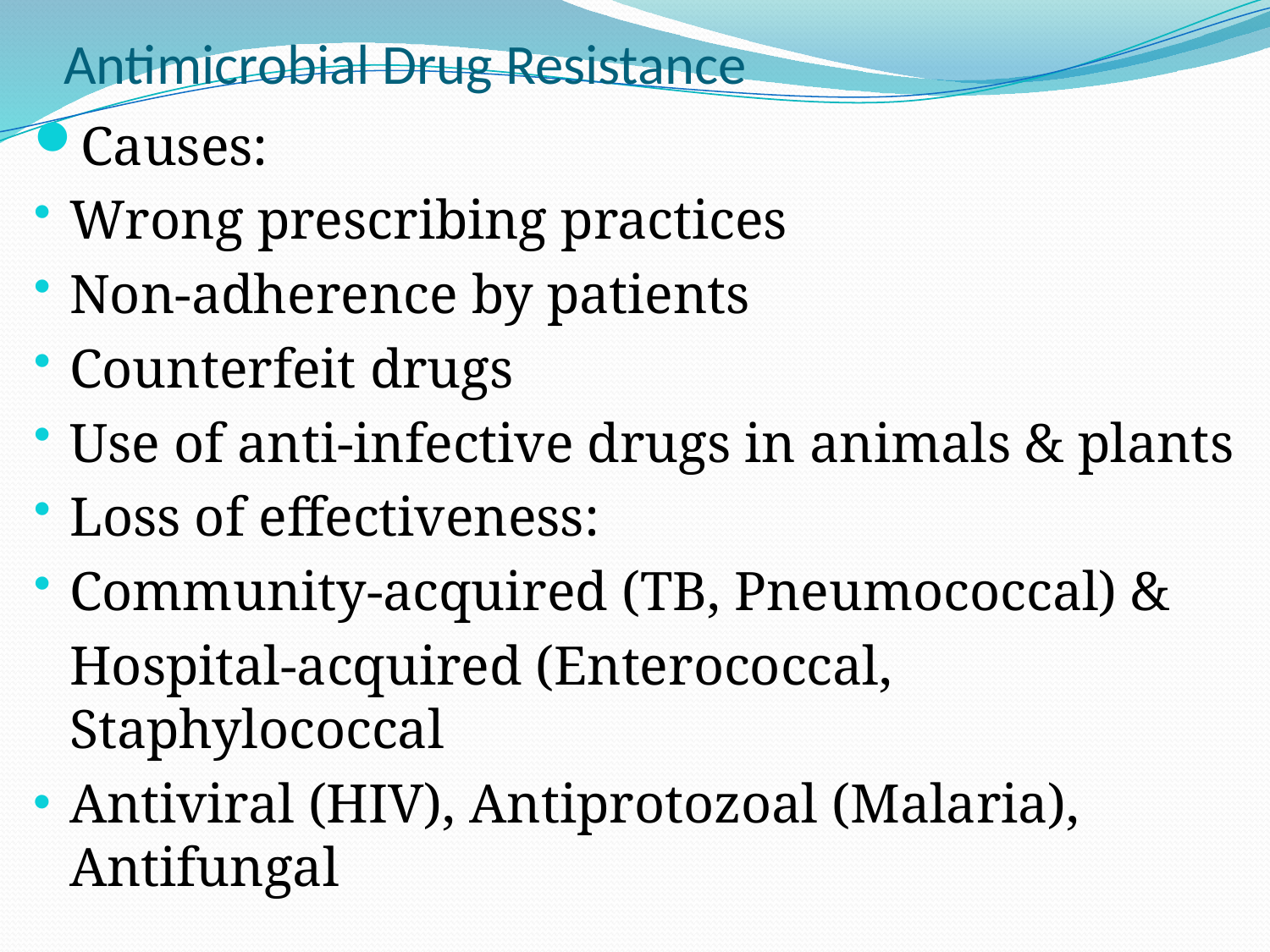

# Antimicrobial Drug Resistance
Causes:
Wrong prescribing practices
Non-adherence by patients
Counterfeit drugs
Use of anti-infective drugs in animals & plants
Loss of effectiveness:
Community-acquired (TB, Pneumococcal) &
	Hospital-acquired (Enterococcal, Staphylococcal
Antiviral (HIV), Antiprotozoal (Malaria), Antifungal